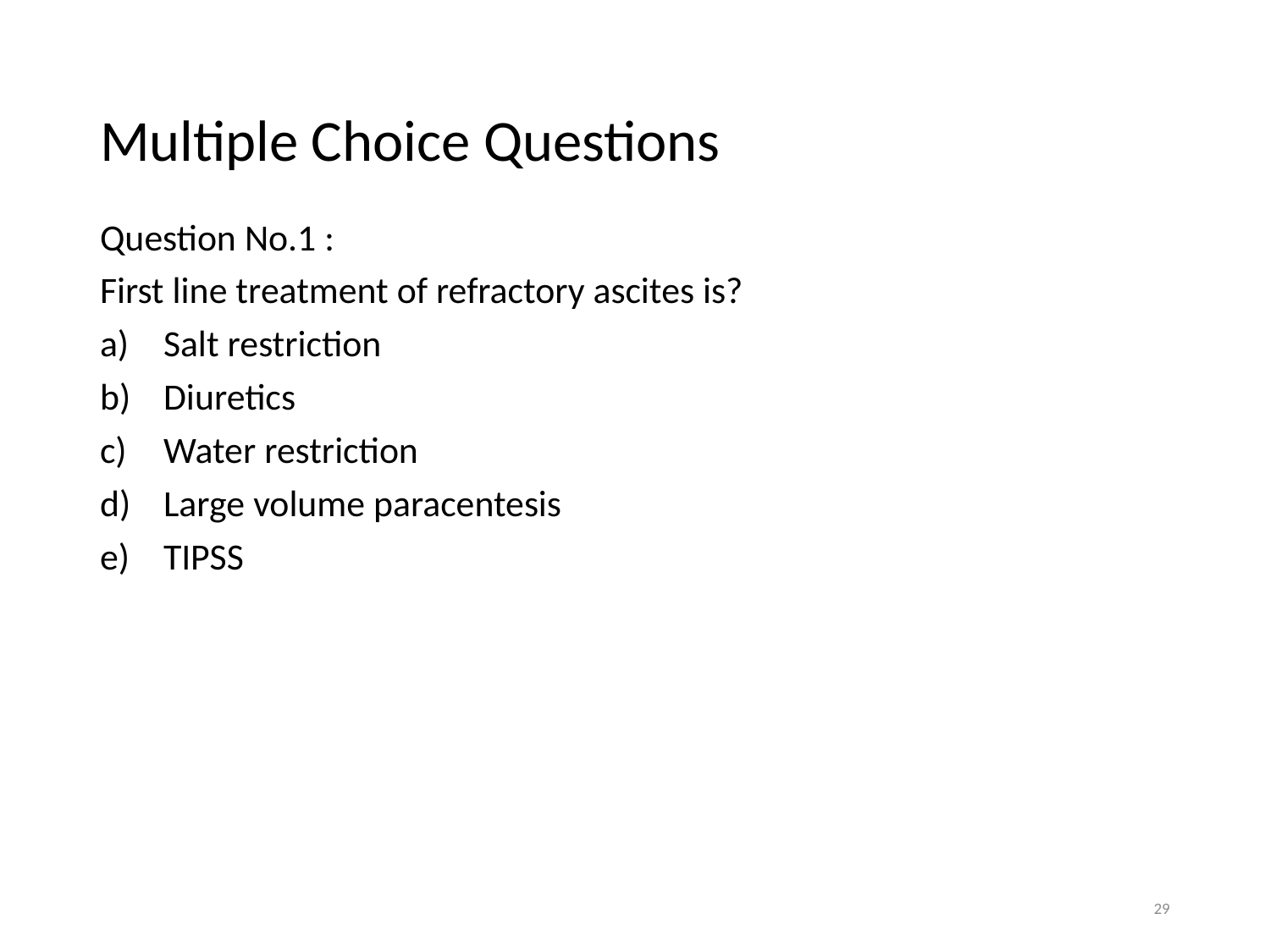

# Multiple Choice Questions
Question No.1 :
First line treatment of refractory ascites is?
Salt restriction
Diuretics
Water restriction
Large volume paracentesis
TIPSS

29